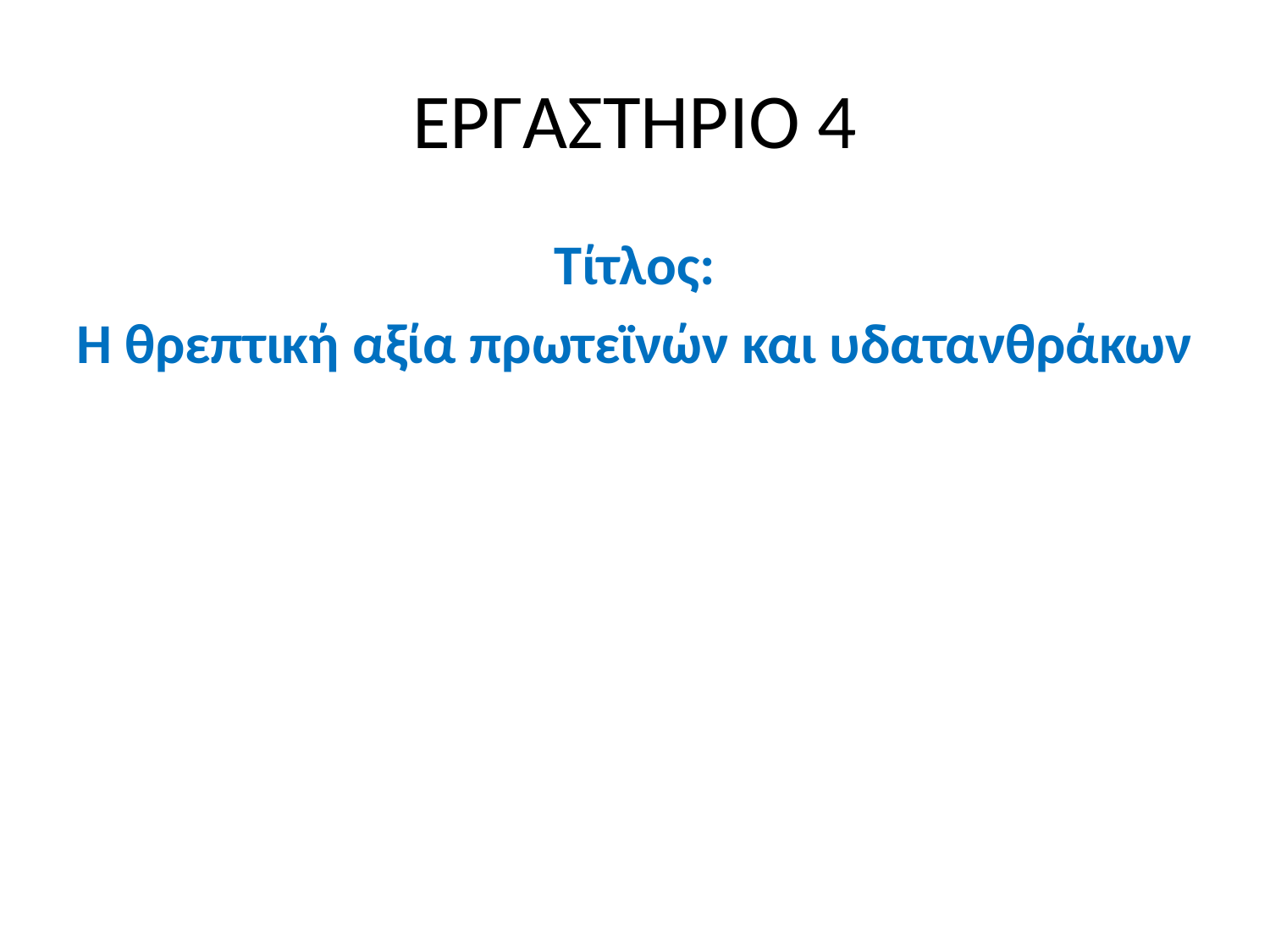

# ΕΡΓΑΣΤΗΡΙΟ 4
Τίτλος:
Η θρεπτική αξία πρωτεϊνών και υδατανθράκων